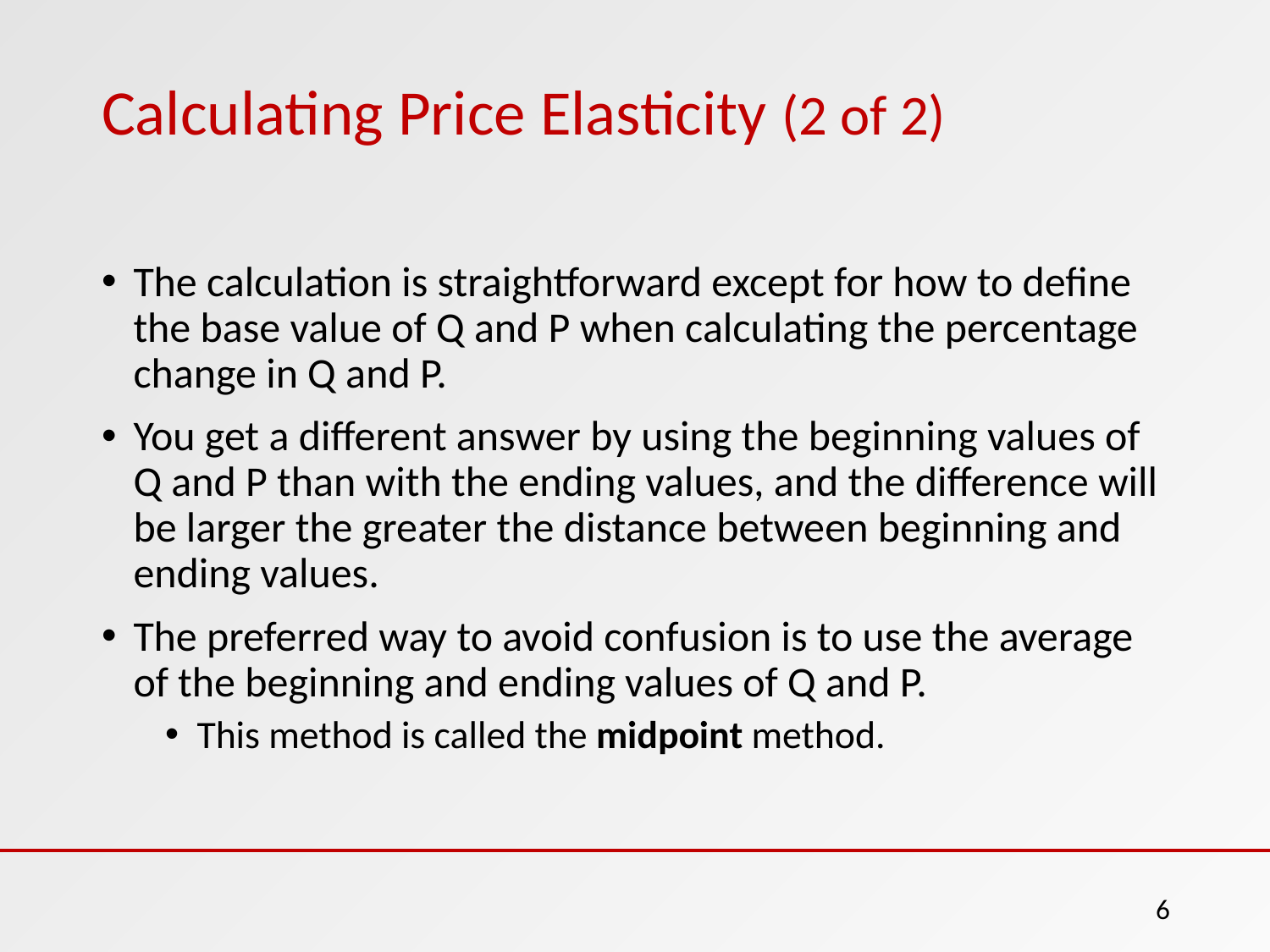

# Calculating Price Elasticity (2 of 2)
The calculation is straightforward except for how to define the base value of Q and P when calculating the percentage change in Q and P.
You get a different answer by using the beginning values of Q and P than with the ending values, and the difference will be larger the greater the distance between beginning and ending values.
The preferred way to avoid confusion is to use the average of the beginning and ending values of Q and P.
This method is called the midpoint method.

6